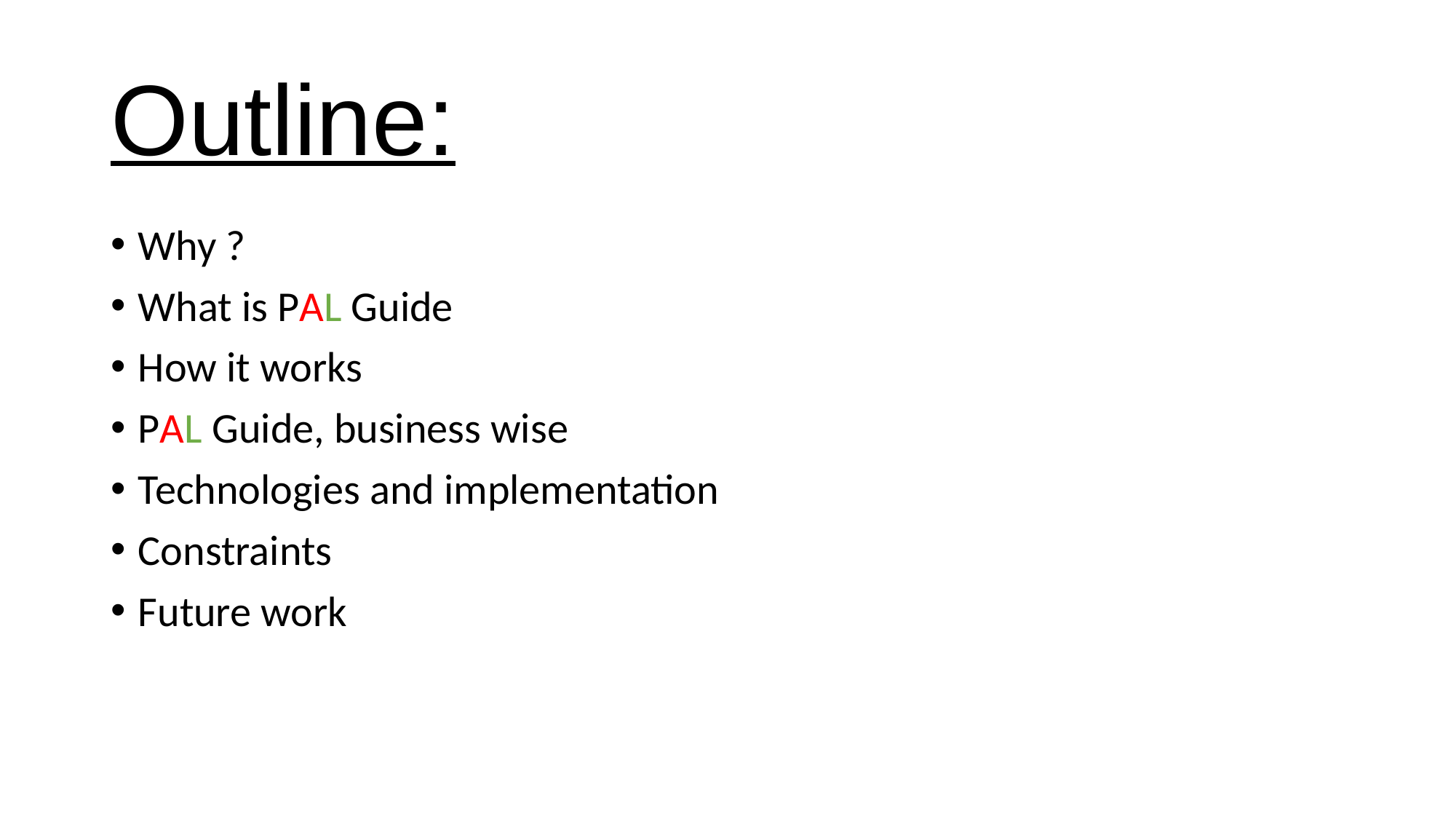

# Outline:
Why ?
What is PAL Guide
How it works
PAL Guide, business wise
Technologies and implementation
Constraints
Future work